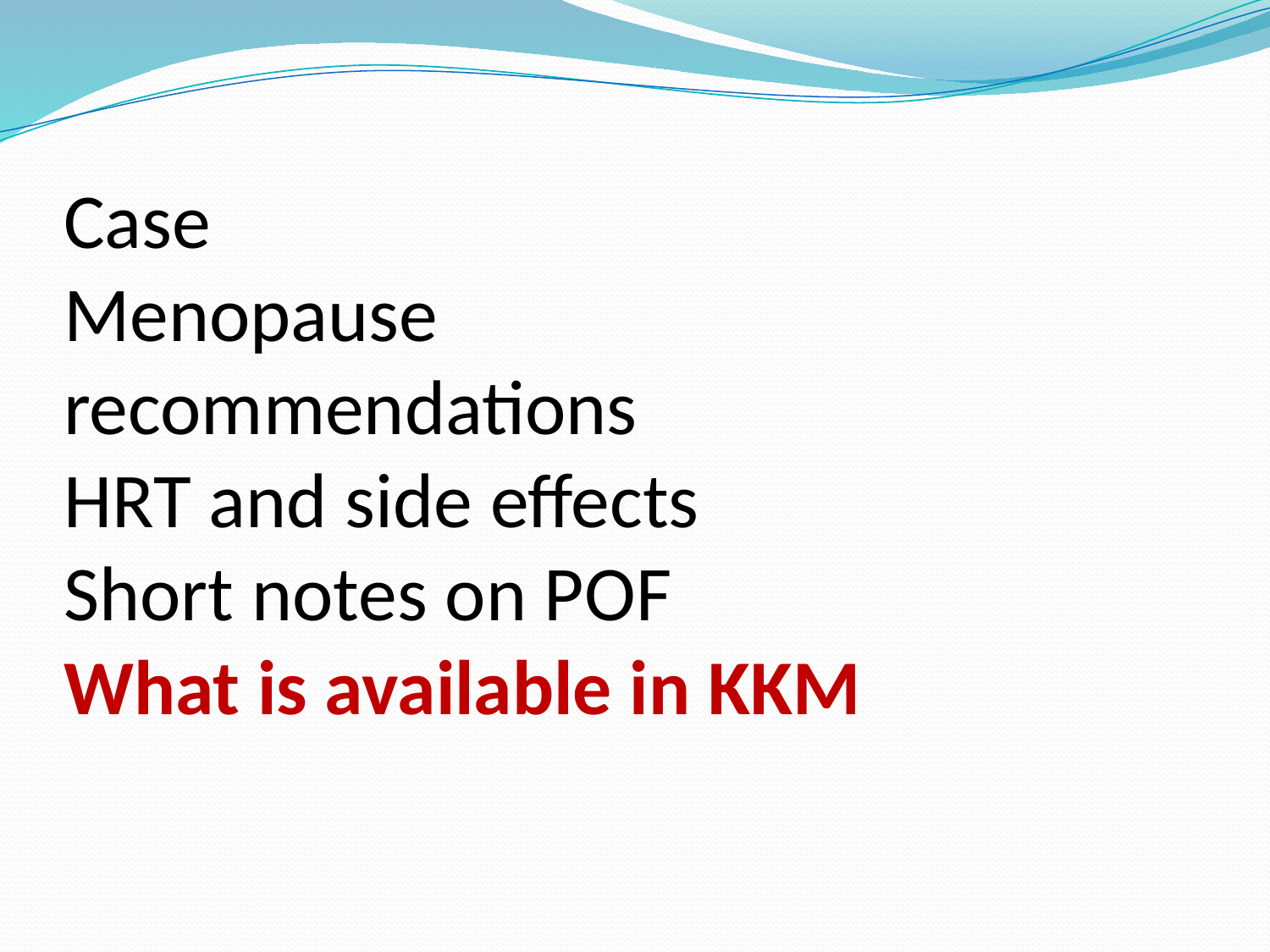

# Case Menopause recommendations HRT and side effects Short notes on POF What is available in KKM